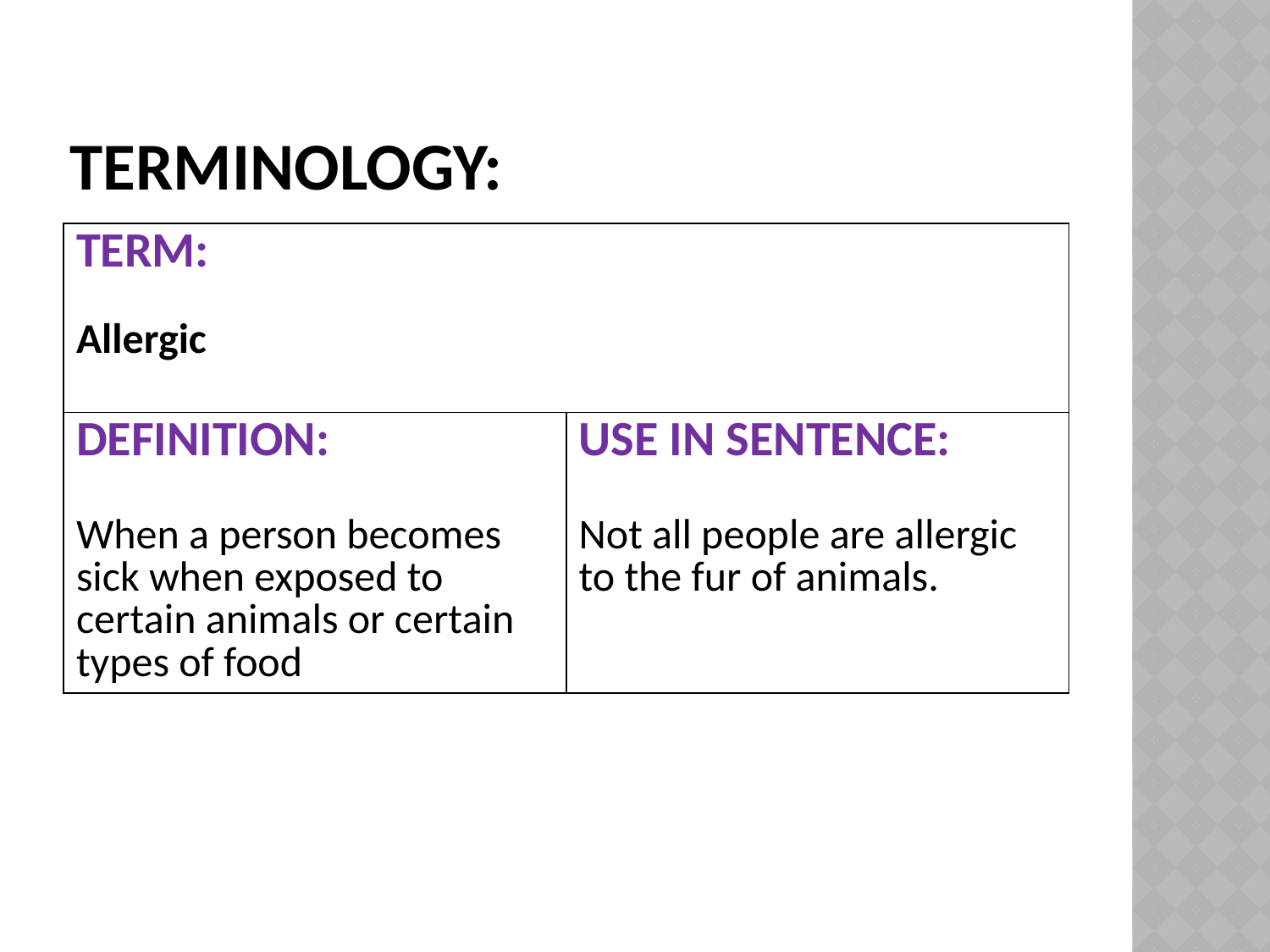

# Terminology:
| TERM: Allergic |  |
| --- | --- |
| DEFINITION: When a person becomes sick when exposed to certain animals or certain types of food | USE IN SENTENCE: Not all people are allergic to the fur of animals. |